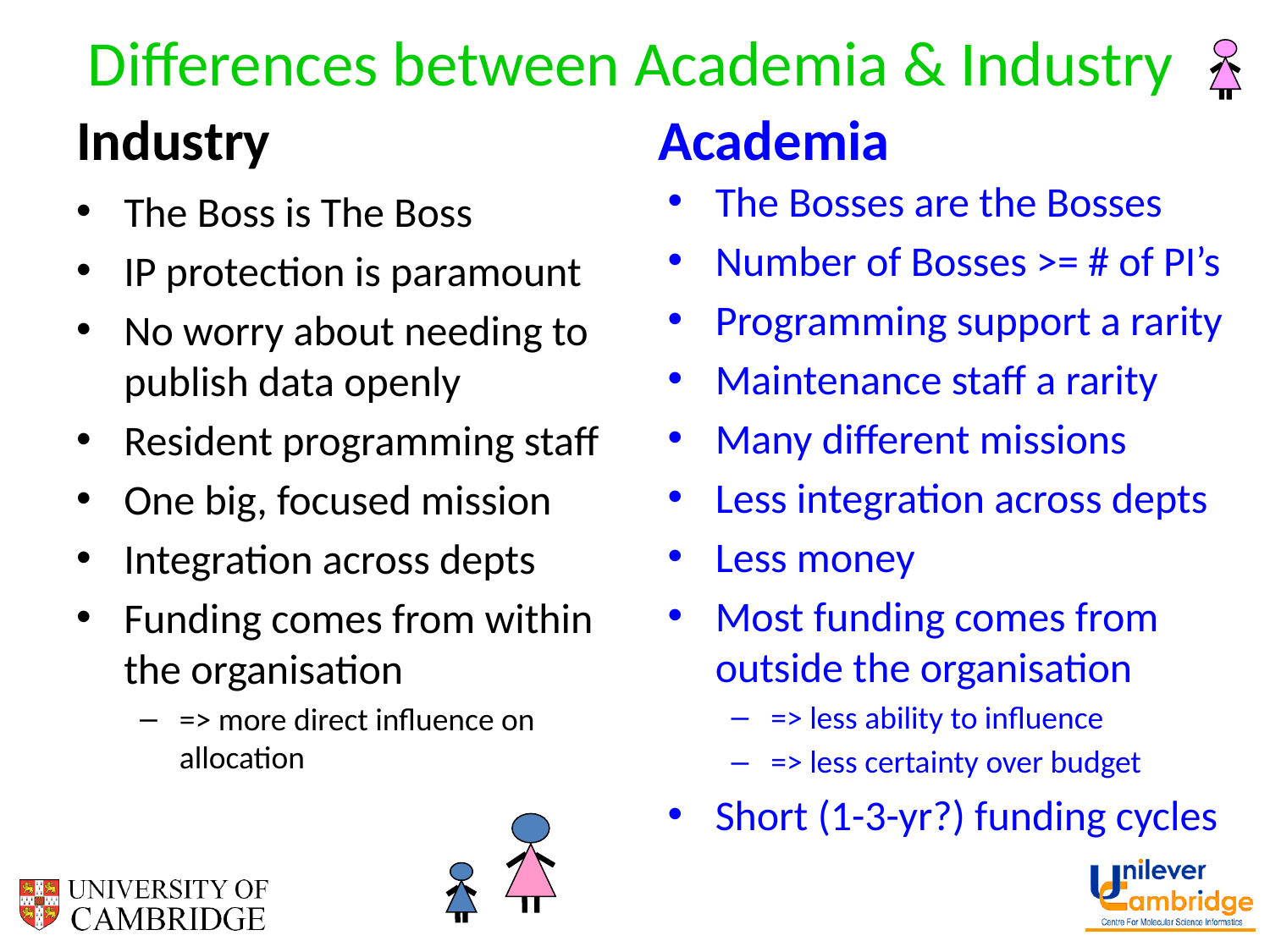

# Differences between Academia & Industry

Industry
Academia
The Bosses are the Bosses
Number of Bosses >= # of PI’s
Programming support a rarity
Maintenance staff a rarity
Many different missions
Less integration across depts
Less money
Most funding comes from outside the organisation
=> less ability to influence
=> less certainty over budget
Short (1-3-yr?) funding cycles
The Boss is The Boss
IP protection is paramount
No worry about needing to publish data openly
Resident programming staff
One big, focused mission
Integration across depts
Funding comes from within the organisation
=> more direct influence on allocation